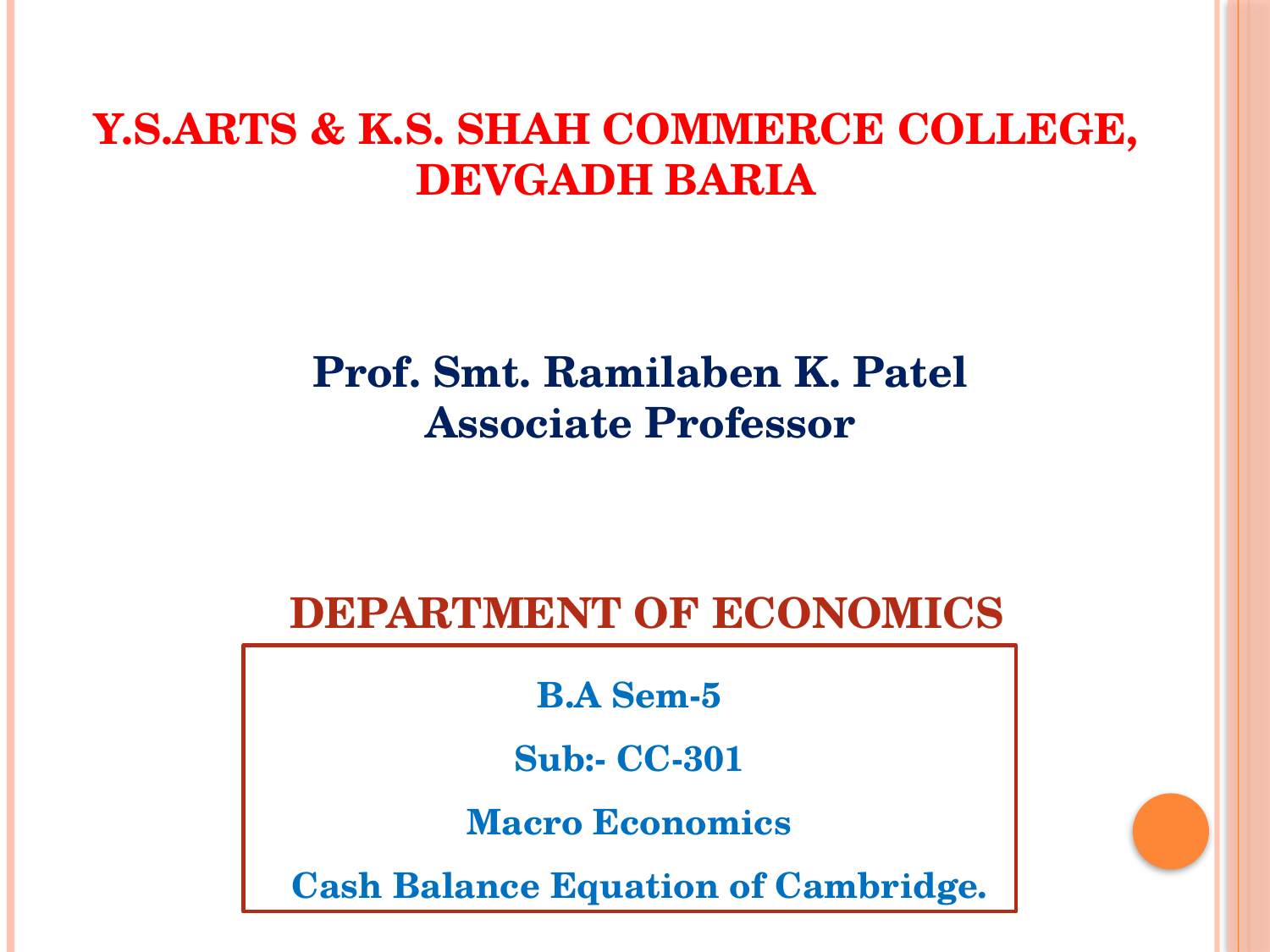

Y.S.ARTS & K.S. SHAH COMMERCE COLLEGE,
DEVGADH BARIA
Prof. Smt. Ramilaben K. Patel
Associate Professor
DEPARTMENT OF ECONOMICS
B.A Sem-5
Sub:- CC-301
Macro Economics
  Cash Balance Equation of Cambridge.